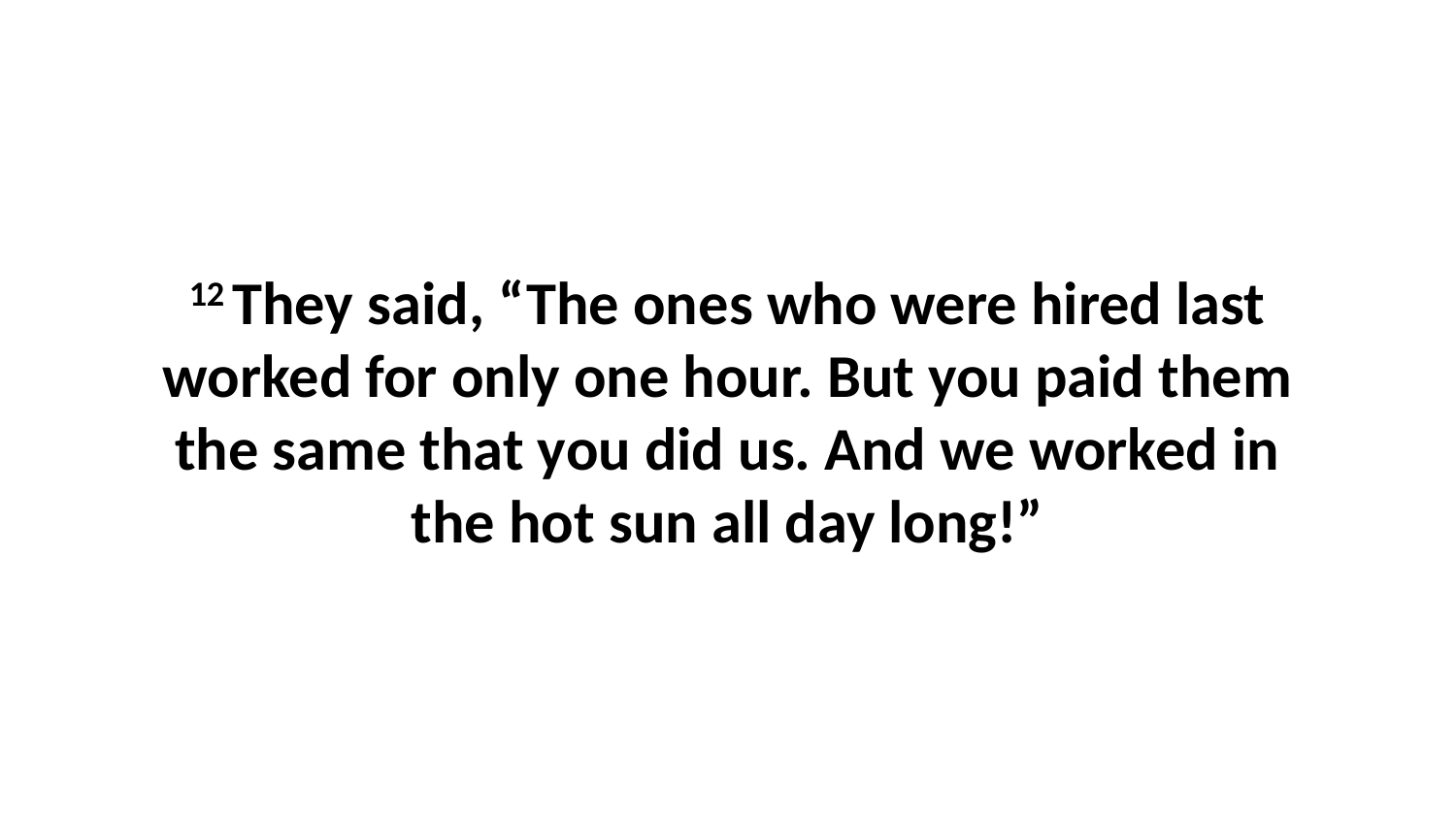

12 They said, “The ones who were hired last worked for only one hour. But you paid them the same that you did us. And we worked in the hot sun all day long!”